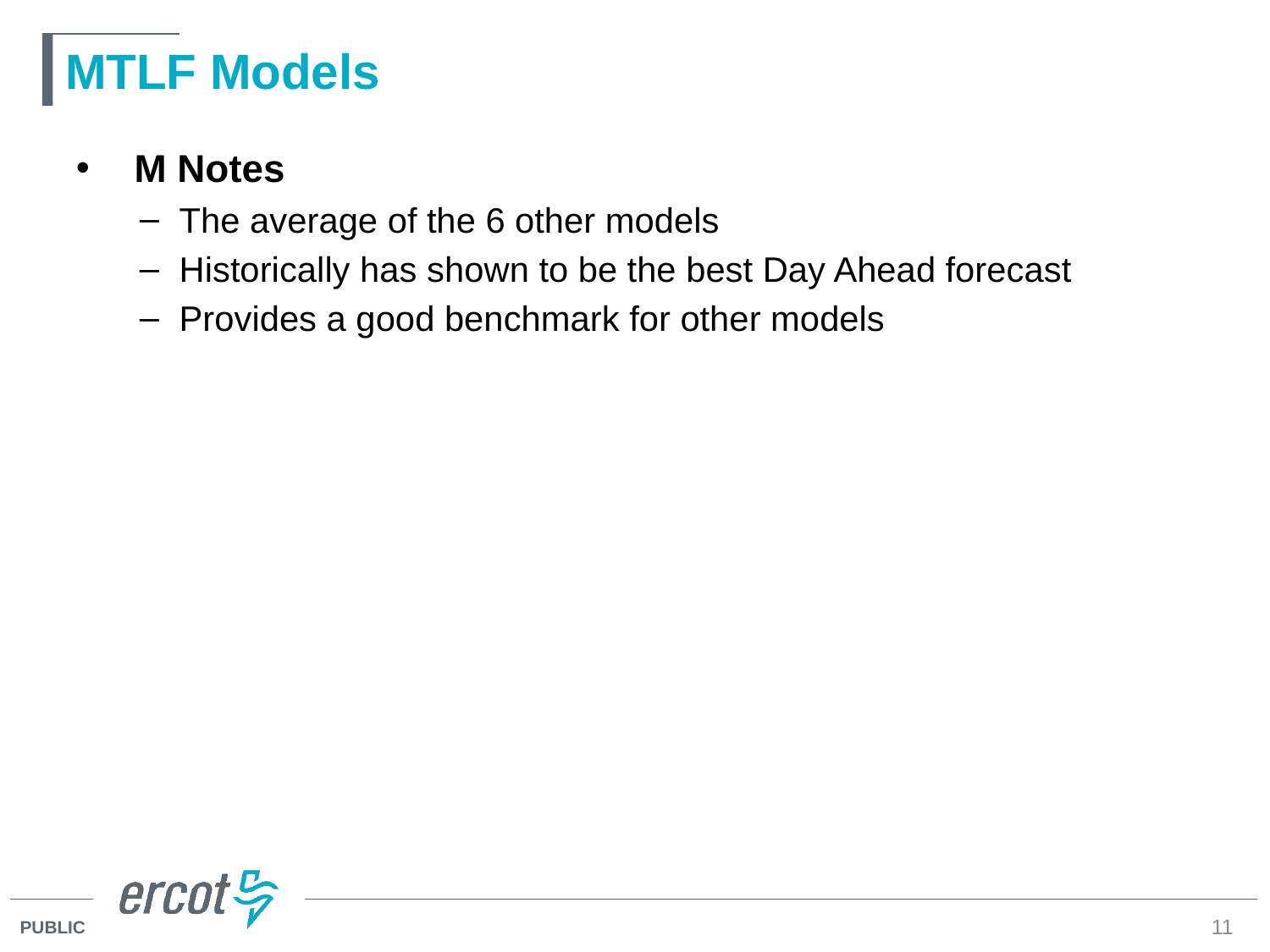

# MTLF Models
 M Notes
The average of the 6 other models
Historically has shown to be the best Day Ahead forecast
Provides a good benchmark for other models

11